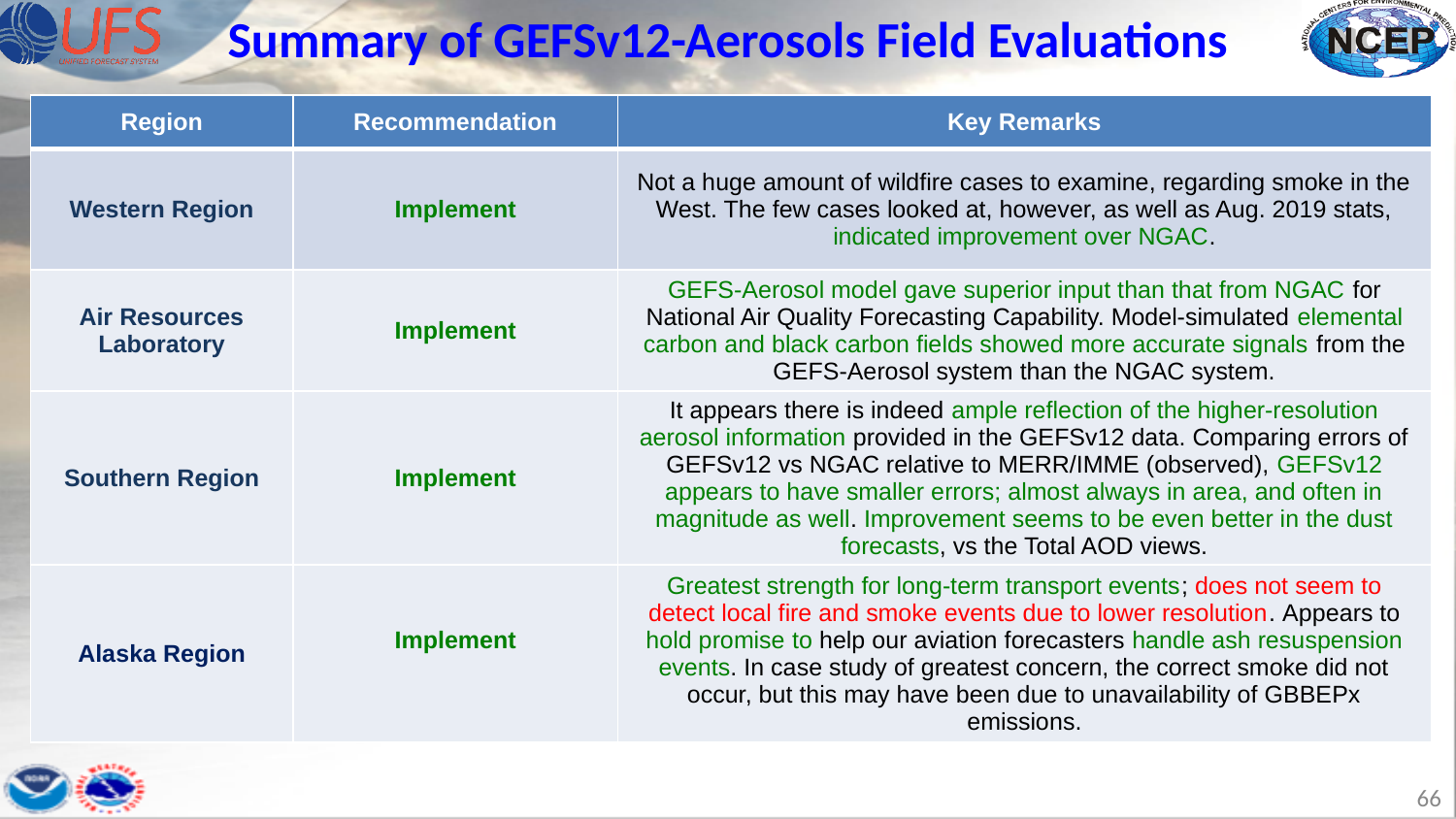

Summary of GEFSv12-Aerosols Field Evaluations
| Region | Recommendation | Key Remarks |
| --- | --- | --- |
| Western Region | Implement | Not a huge amount of wildfire cases to examine, regarding smoke in the West. The few cases looked at, however, as well as Aug. 2019 stats, indicated improvement over NGAC. |
| Air Resources Laboratory | Implement | GEFS-Aerosol model gave superior input than that from NGAC for National Air Quality Forecasting Capability. Model-simulated elemental carbon and black carbon fields showed more accurate signals from the GEFS-Aerosol system than the NGAC system. |
| Southern Region | Implement | It appears there is indeed ample reflection of the higher-resolution aerosol information provided in the GEFSv12 data. Comparing errors of GEFSv12 vs NGAC relative to MERR/IMME (observed), GEFSv12 appears to have smaller errors; almost always in area, and often in magnitude as well. Improvement seems to be even better in the dust forecasts, vs the Total AOD views. |
| Alaska Region | Implement | Greatest strength for long-term transport events; does not seem to detect local fire and smoke events due to lower resolution. Appears to hold promise to help our aviation forecasters handle ash resuspension events. In case study of greatest concern, the correct smoke did not occur, but this may have been due to unavailability of GBBEPx emissions. |

66